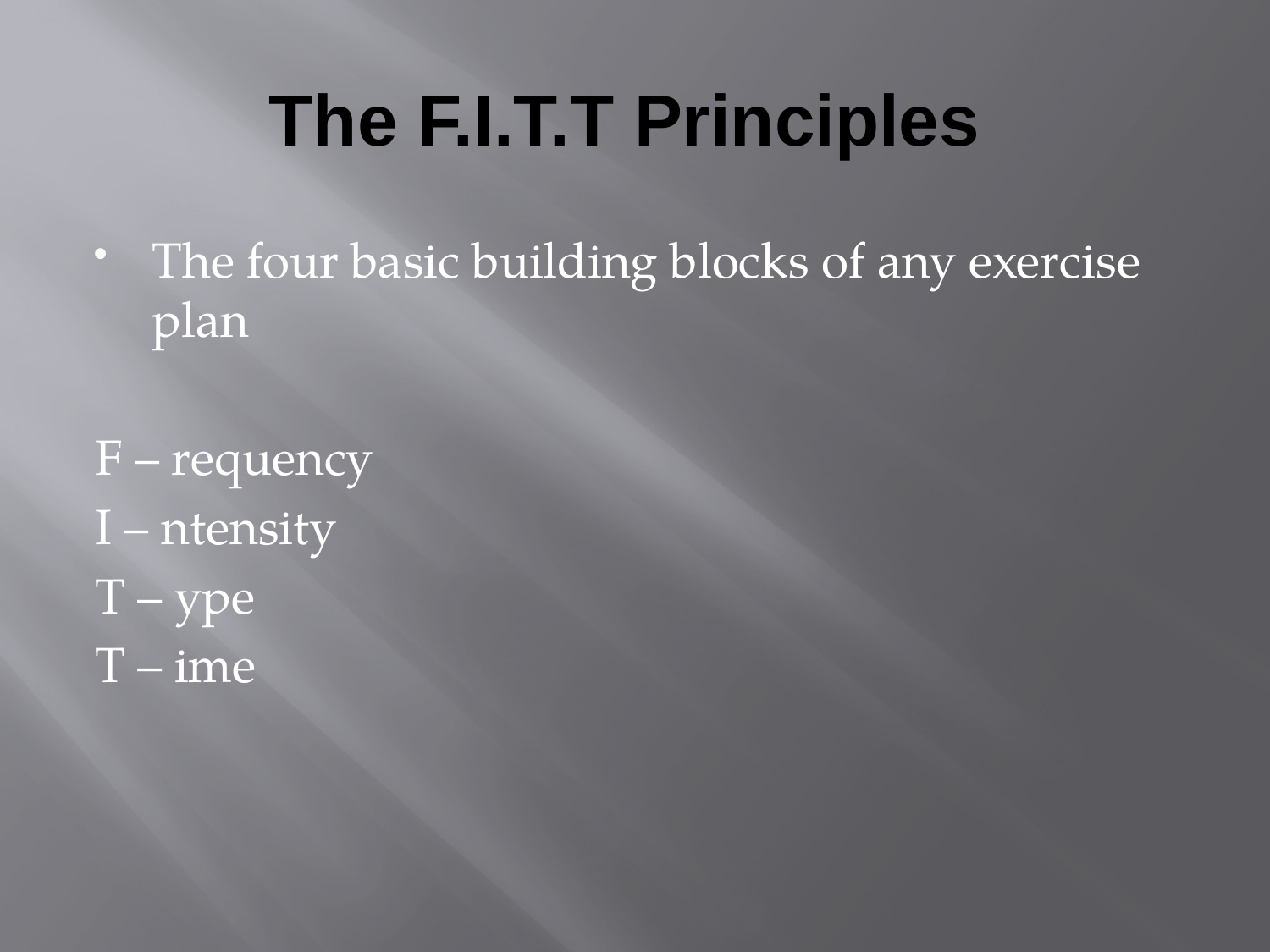

# The F.I.T.T Principles
The four basic building blocks of any exercise plan

F – requency
I – ntensity
T – ype
T – ime